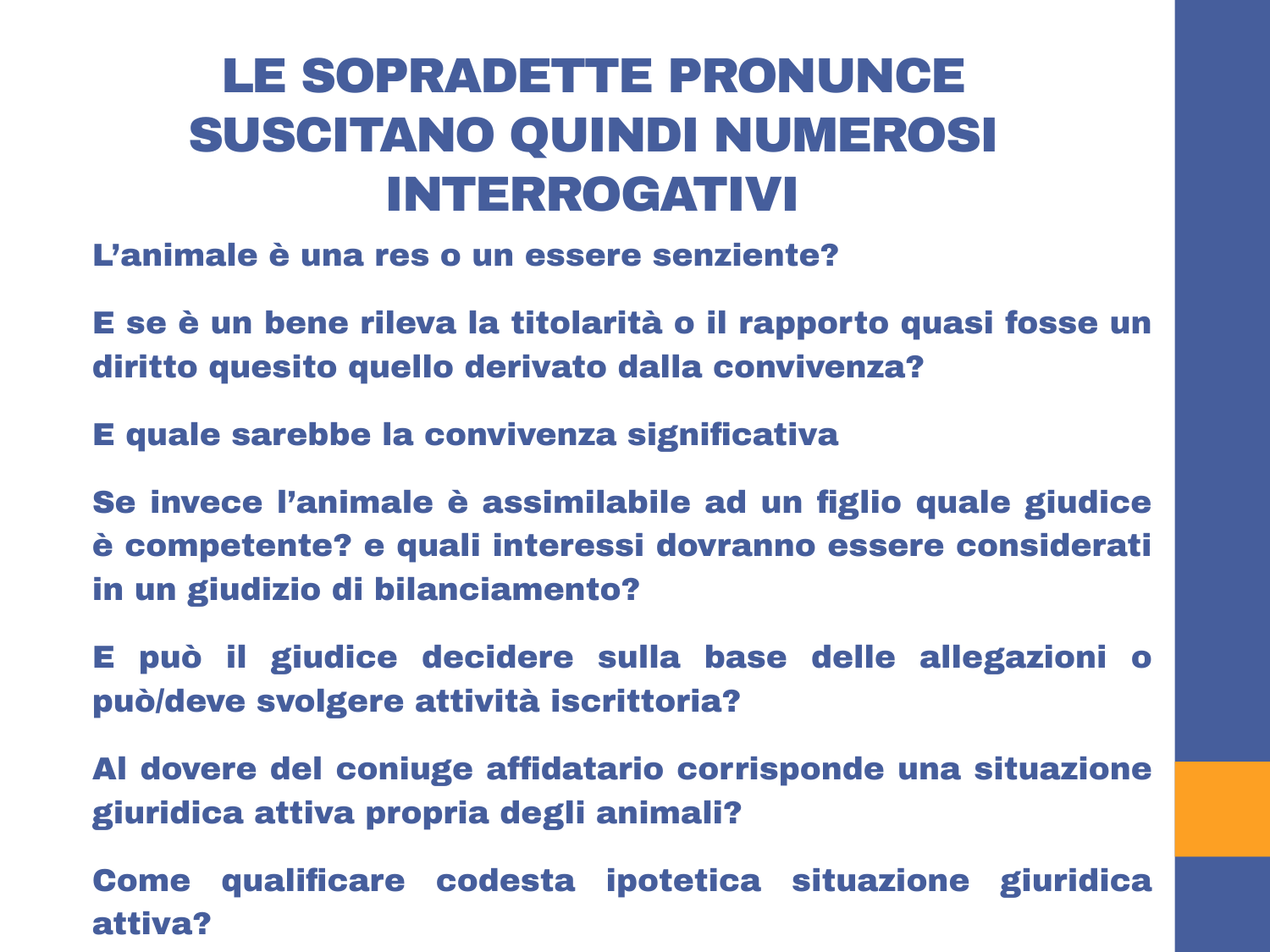

# LE SOPRADETTE PRONUNCE SUSCITANO QUINDI NUMEROSI INTERROGATIVI
L’animale è una res o un essere senziente?
E se è un bene rileva la titolarità o il rapporto quasi fosse un diritto quesito quello derivato dalla convivenza?
E quale sarebbe la convivenza significativa
Se invece l’animale è assimilabile ad un figlio quale giudice è competente? e quali interessi dovranno essere considerati in un giudizio di bilanciamento?
E può il giudice decidere sulla base delle allegazioni o può/deve svolgere attività iscrittoria?
Al dovere del coniuge affidatario corrisponde una situazione giuridica attiva propria degli animali?
Come qualificare codesta ipotetica situazione giuridica attiva?